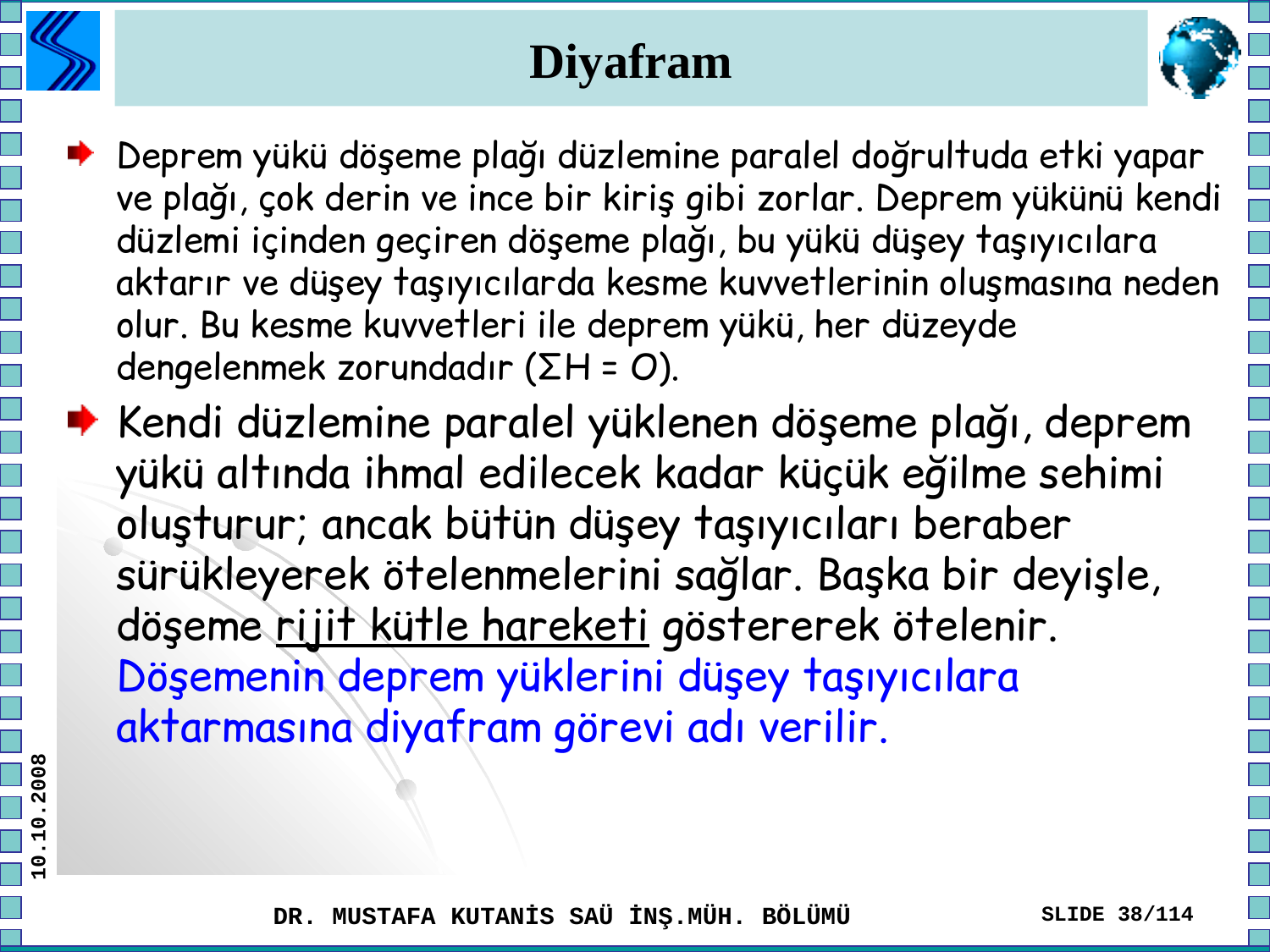

# Diyafram
Deprem yükü döşeme plağı düzlemine paralel doğrultuda etki yapar ve plağı, çok derin ve ince bir kiriş gibi zorlar. Deprem yükünü kendi düzlemi içinden geçiren döşeme plağı, bu yükü düşey taşıyıcılara aktarır ve düşey taşıyıcılarda kesme kuvvetlerinin oluşmasına neden olur. Bu kesme kuvvetleri ile deprem yükü, her düzeyde dengelenmek zorundadır (∑H = O).
Kendi düzlemine paralel yüklenen döşeme plağı, deprem yükü altında ihmal edilecek kadar küçük eğilme sehimi oluşturur; ancak bütün düşey taşıyıcıları beraber sürükleyerek ötelenmelerini sağlar. Başka bir deyişle, döşeme rijit kütle hareketi göstererek ötelenir. Döşemenin deprem yüklerini düşey taşıyıcılara aktarmasına diyafram görevi adı verilir.
10.10.2008
DR. MUSTAFA KUTANİS SAÜ İNŞ.MÜH. BÖLÜMÜ
SLIDE 38/114